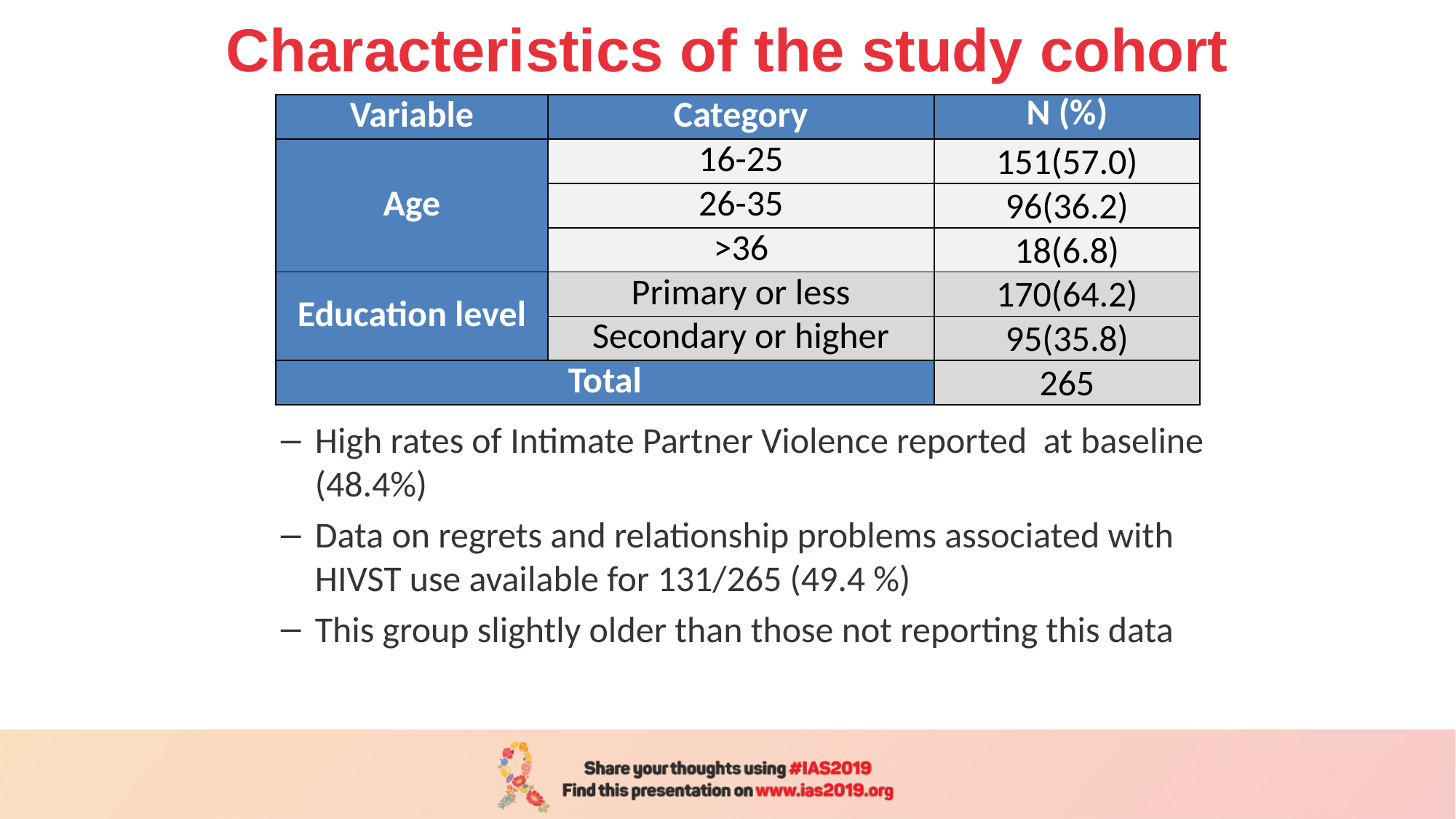

# Characteristics of the study cohort
| Variable | Category | N (%) |
| --- | --- | --- |
| Age | 16-25 | 151(57.0) |
|  | 26-35 | 96(36.2) |
|  | >36 | 18(6.8) |
| Education level | Primary or less | 170(64.2) |
|  | Secondary or higher | 95(35.8) |
| Total |  | 265 |
High rates of Intimate Partner Violence reported  at baseline (48.4%)
Data on regrets and relationship problems associated with HIVST use available for 131/265 (49.4 %)
This group slightly older than those not reporting this data